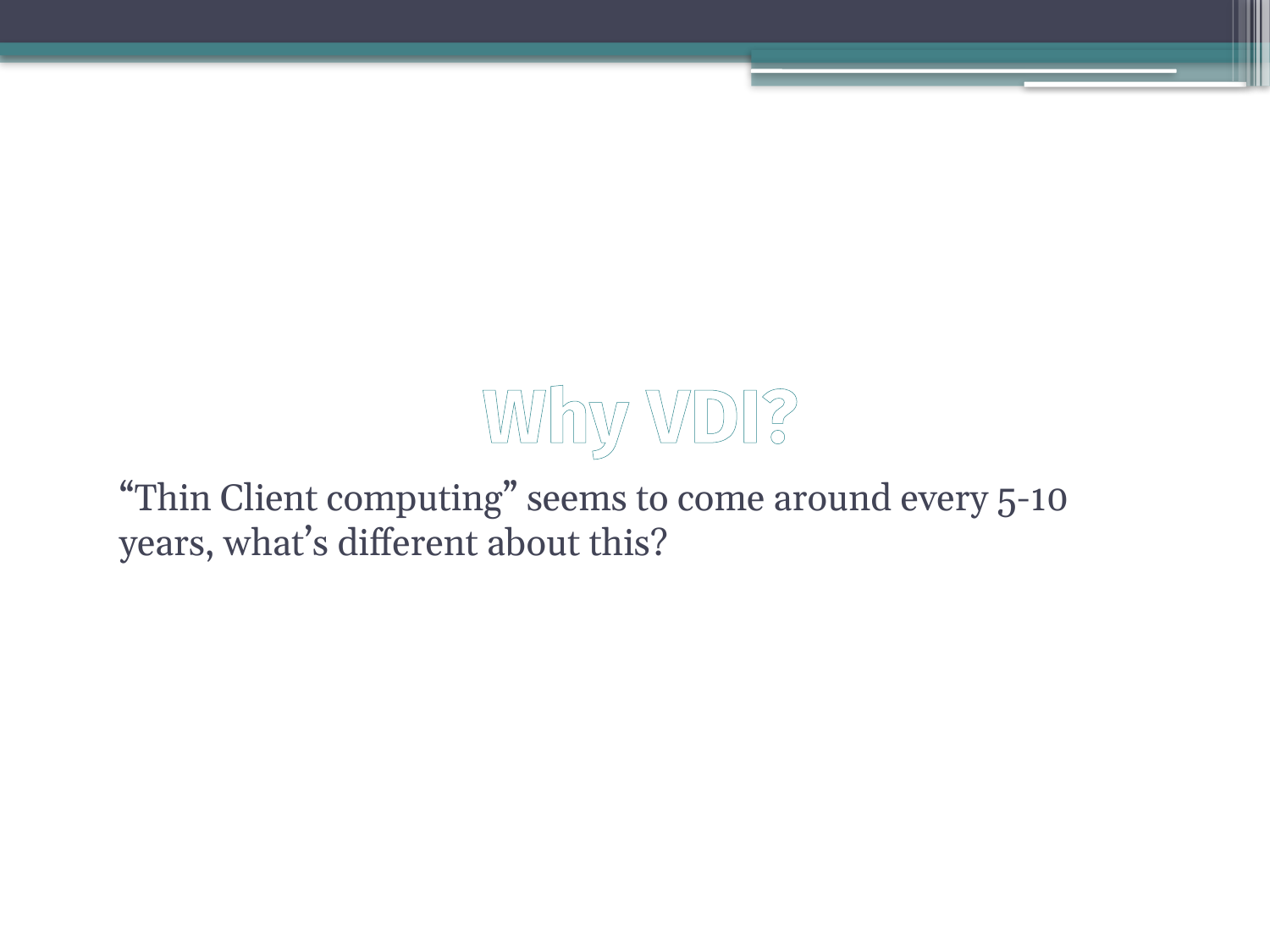

# Why VDI?
“Thin Client computing” seems to come around every 5-10 years, what’s different about this?